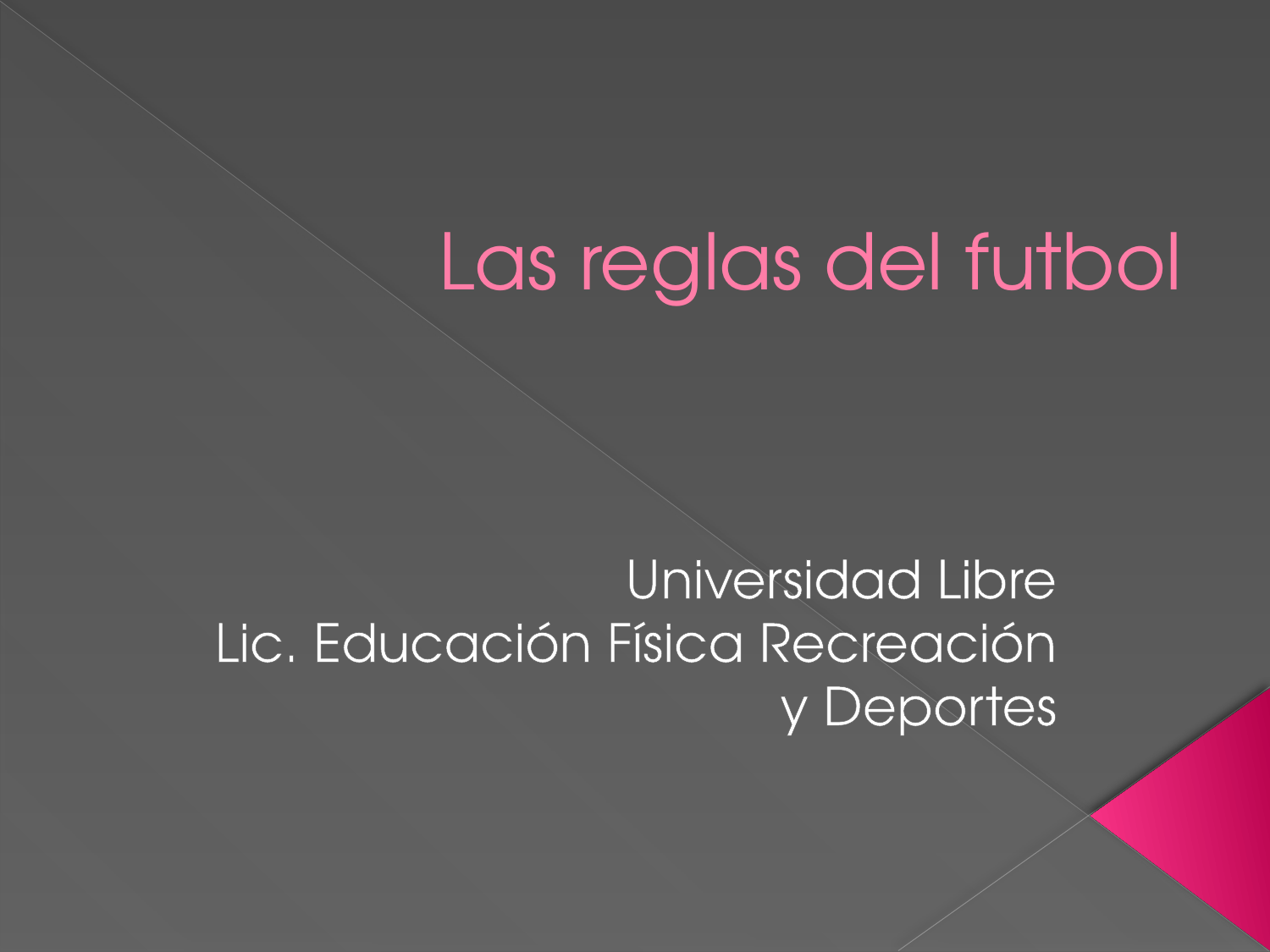

# Las reglas del futbol
Universidad Libre
Lic. Educación Física Recreación  y Deportes